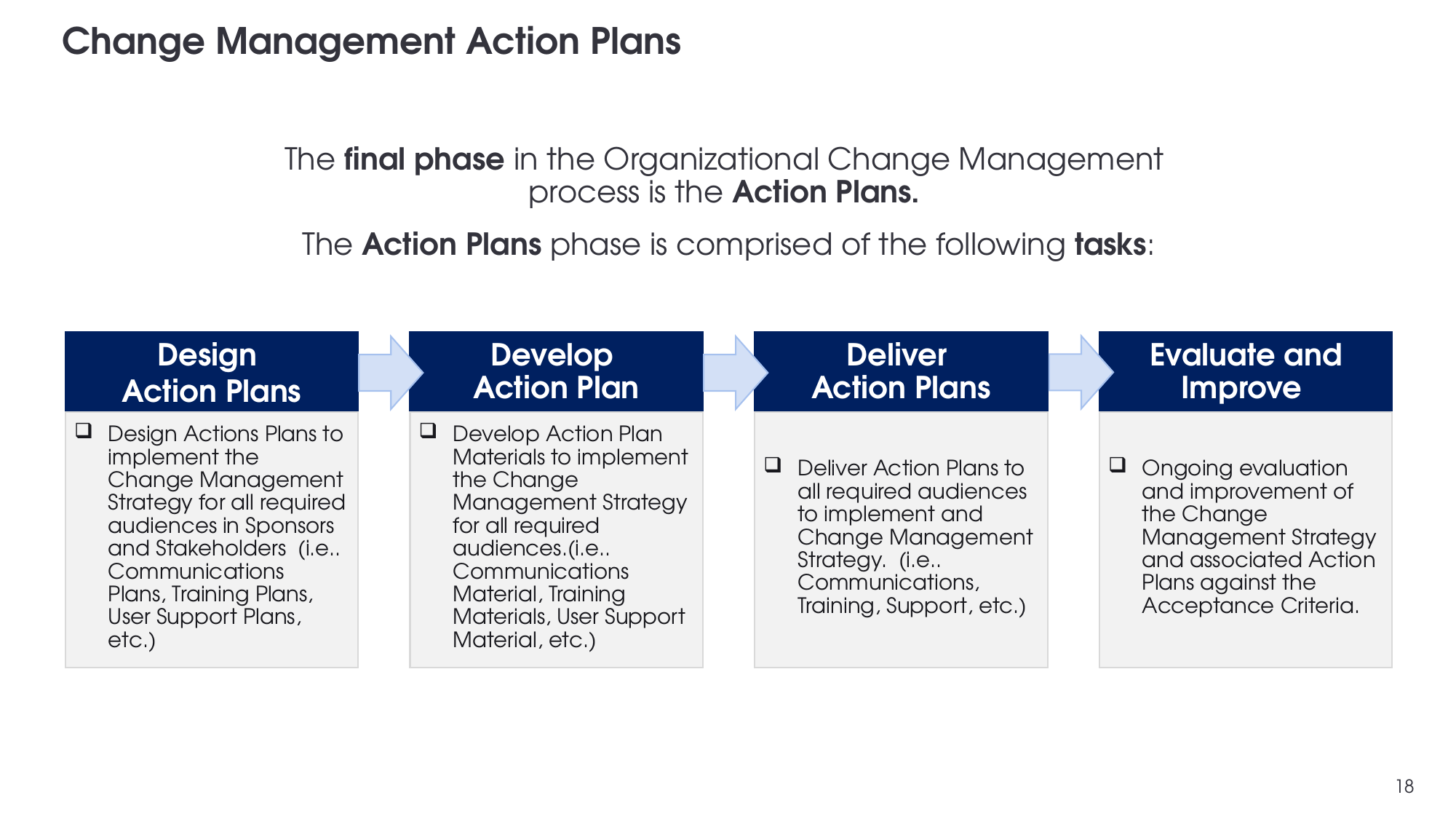

# Change Management Action Plans
The final phase in the Organizational Change Management
process is the Action Plans.
The Action Plans phase is comprised of the following tasks:
Develop
Action Plan
Evaluate and Improve
Design
Action Plans
Deliver
Action Plans
Develop Action Plan Materials to implement the Change Management Strategy for all required audiences.(i.e.. Communications Material, Training Materials, User Support Material, etc.)
Ongoing evaluation and improvement of the Change Management Strategy and associated Action Plans against the Acceptance Criteria.
Design Actions Plans to implement the Change Management Strategy for all required audiences in Sponsors and Stakeholders  (i.e.. Communications Plans, Training Plans, User Support Plans, etc.)
Deliver Action Plans to all required audiences to implement and Change Management Strategy.  (i.e.. Communications, Training, Support, etc.)